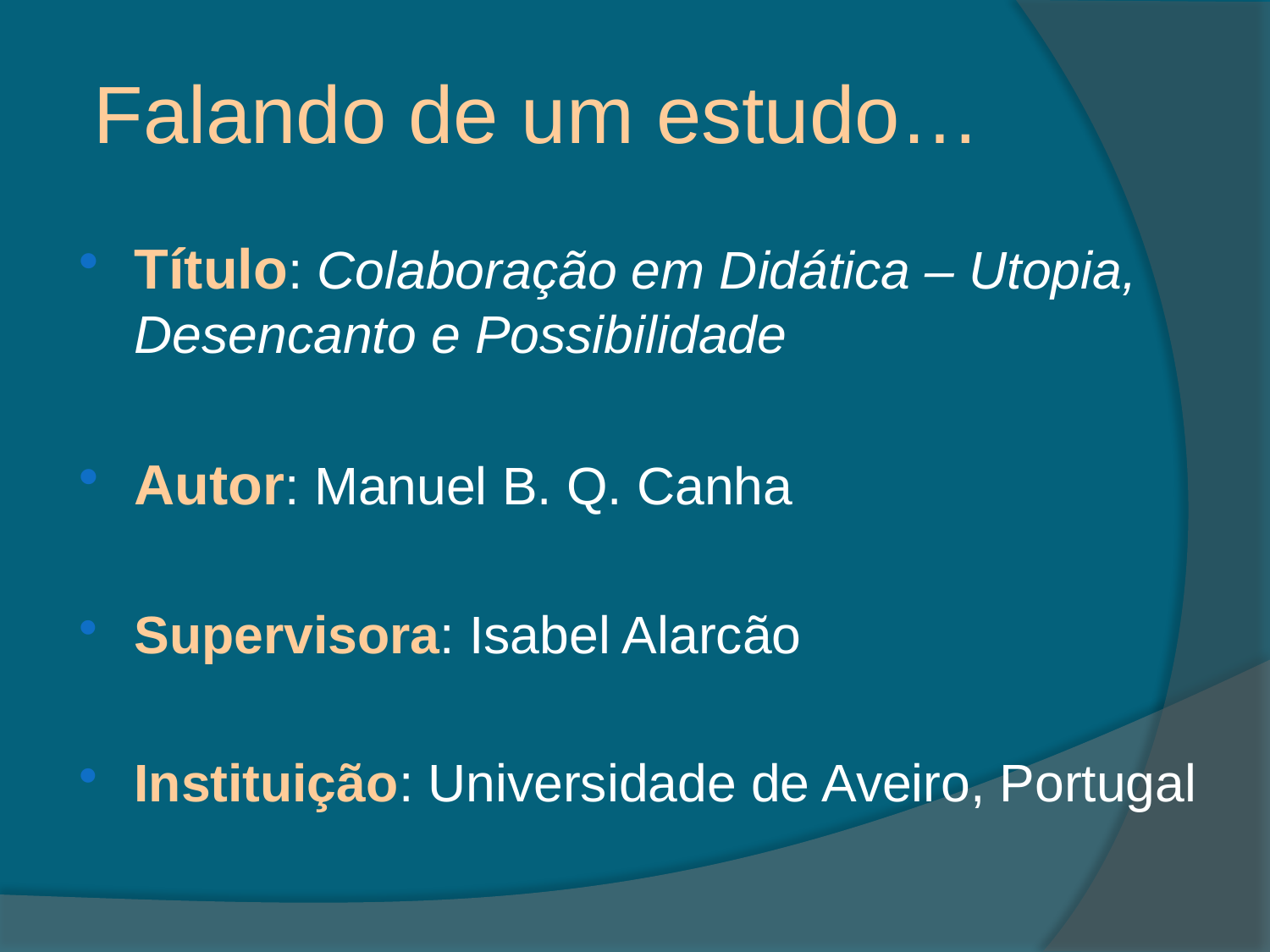

# Falando de um estudo…
Título: Colaboração em Didática – Utopia, Desencanto e Possibilidade

Autor: Manuel B. Q. Canha

Supervisora: Isabel Alarcão

Instituição: Universidade de Aveiro, Portugal